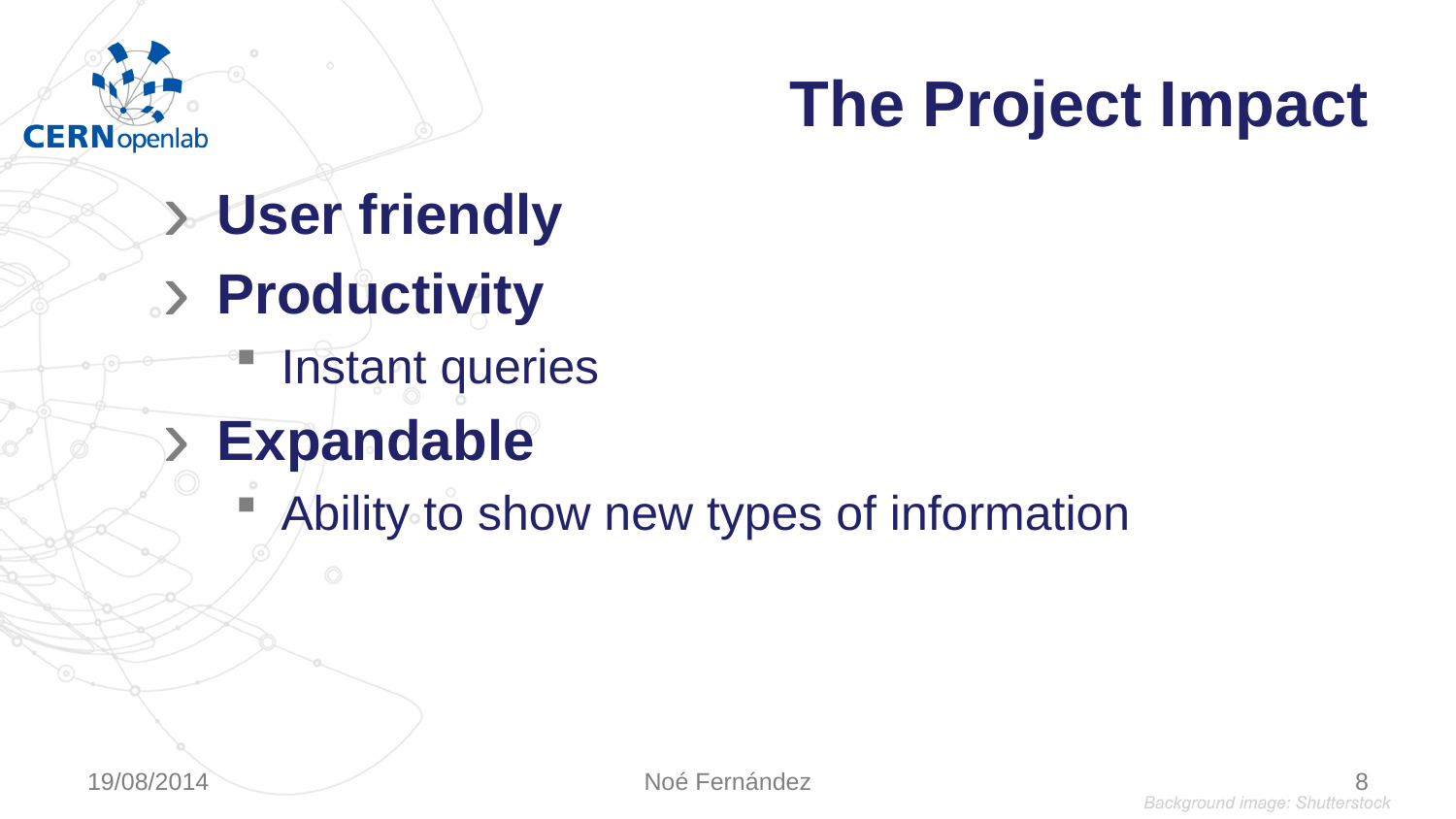

# The Project Impact
User friendly
Productivity
Instant queries
Expandable
Ability to show new types of information
19/08/2014
Noé Fernández
8